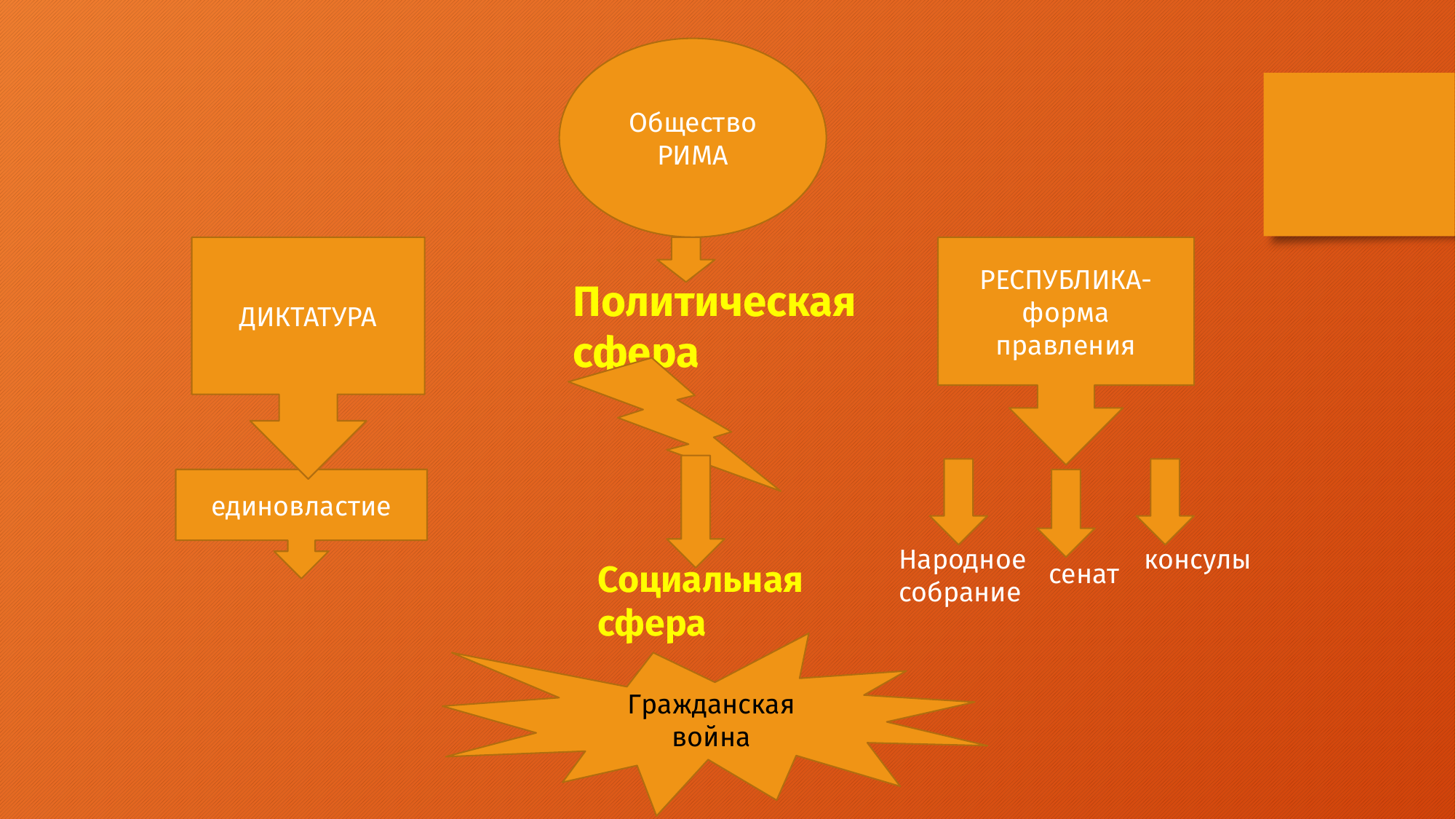

Общество
РИМА
ДИКТАТУРА
РЕСПУБЛИКА-форма правления

Политическая
сфера

единовластие

консулы
Народное
собрание
Социальная
сфера
сенат
Гражданская
война